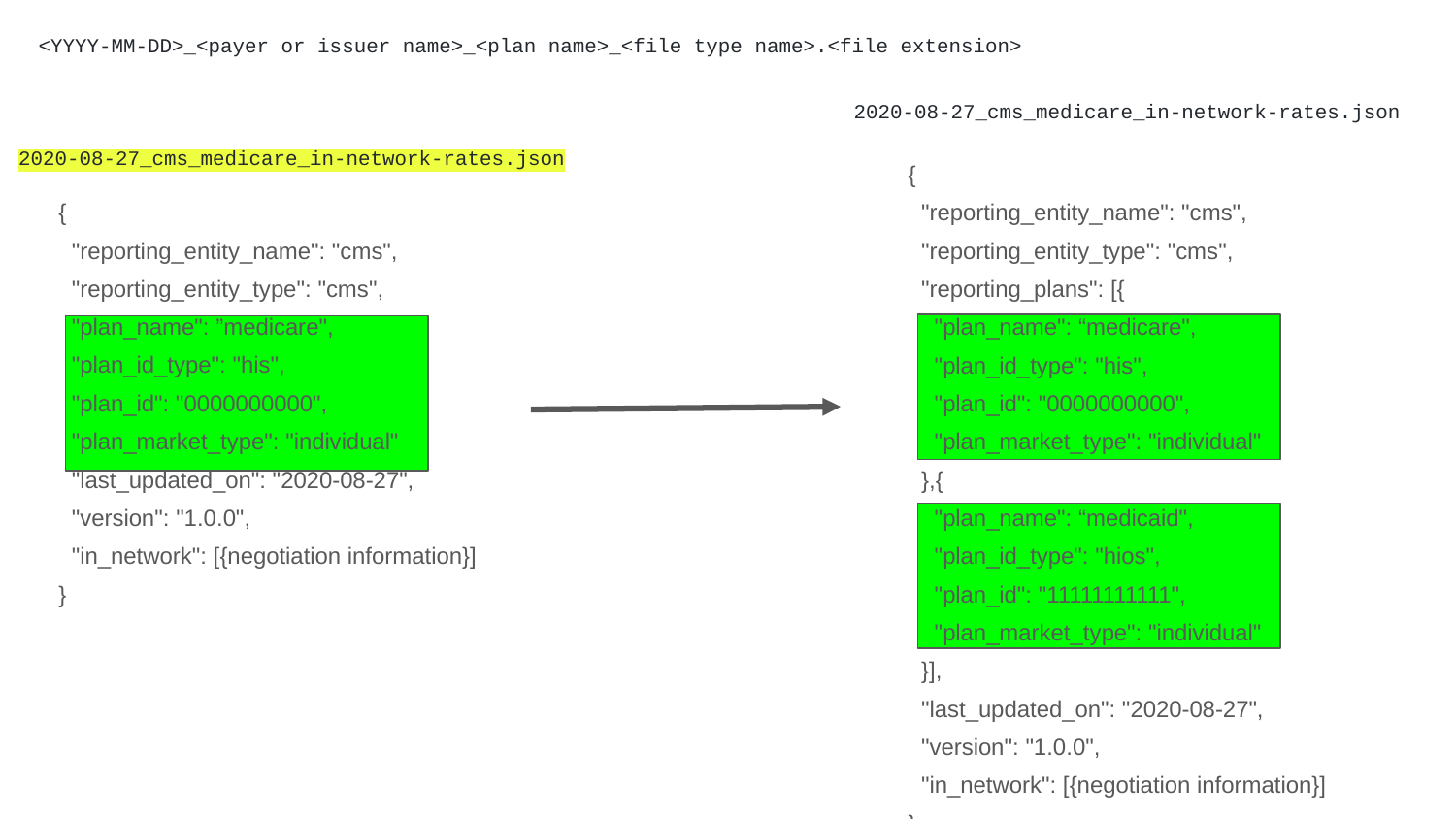

<YYYY-MM-DD>_<payer or issuer name>_<plan name>_<file type name>.<file extension>
2020-08-27_cms_medicare_in-network-rates.json
2020-08-27_cms_medicare_in-network-rates.json
{
  "reporting_entity_name": "cms",
  "reporting_entity_type": "cms",
  "reporting_plans": [{
    "plan_name": “medicare",
    "plan_id_type": "his",
    "plan_id": "0000000000",
    "plan_market_type": "individual"
  },{
    "plan_name": “medicaid",
    "plan_id_type": "hios",
    "plan_id": "11111111111",
    "plan_market_type": "individual"
  }],
  "last_updated_on": "2020-08-27",
  "version": "1.0.0",
  "in_network": [{negotiation information}]
}

{
  "reporting_entity_name": "cms",
  "reporting_entity_type": "cms",
  "plan_name": ”medicare",
  "plan_id_type": "his",
  "plan_id": "0000000000",
  "plan_market_type": "individual"
  "last_updated_on": "2020-08-27",
  "version": "1.0.0",
  "in_network": [{negotiation information}]
}